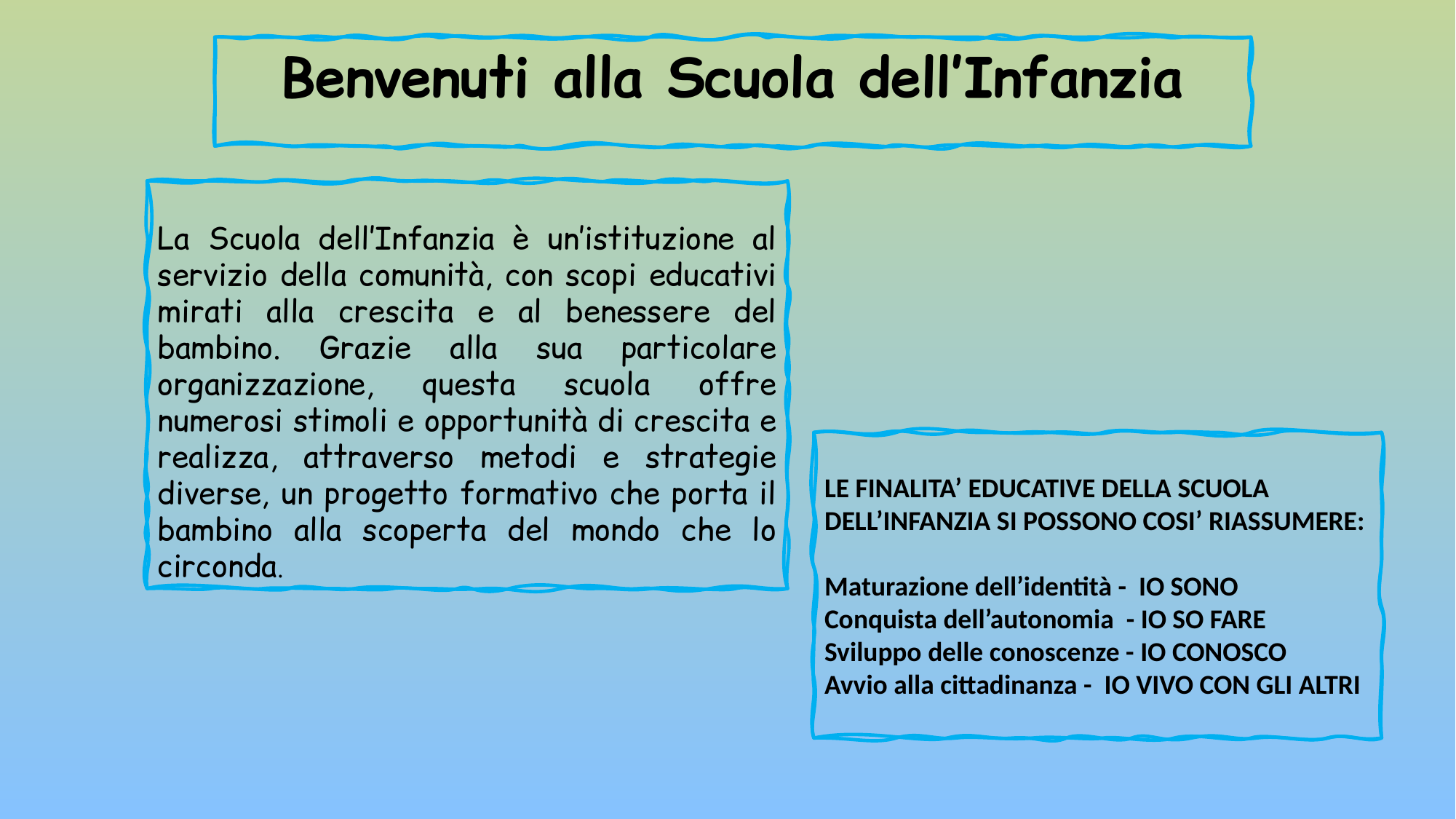

Benvenuti alla Scuola dell’Infanzia

La Scuola dell’Infanzia è un’istituzione al servizio della comunità, con scopi educativi mirati alla crescita e al benessere del bambino. Grazie alla sua particolare organizzazione, questa scuola offre numerosi stimoli e opportunità di crescita e realizza, attraverso metodi e strategie diverse, un progetto formativo che porta il bambino alla scoperta del mondo che lo circonda.

LE FINALITA’ EDUCATIVE DELLA SCUOLA DELL’INFANZIA SI POSSONO COSI’ RIASSUMERE:

Maturazione dell’identità -  IO SONO
Conquista dell’autonomia  - IO SO FARE
Sviluppo delle conoscenze - IO CONOSCO
Avvio alla cittadinanza -  IO VIVO CON GLI ALTRI